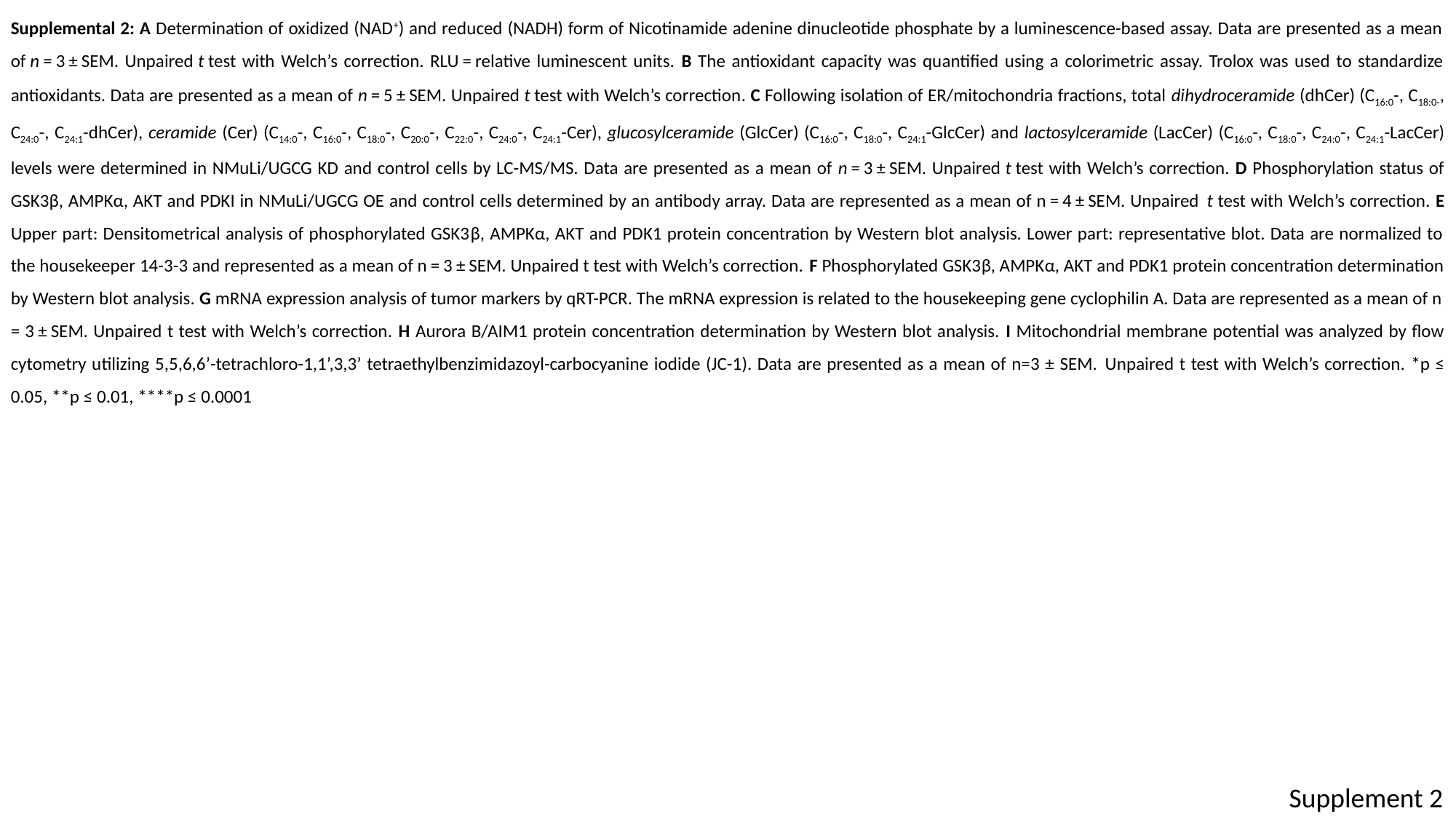

Supplemental 2: A Determination of oxidized (NAD+) and reduced (NADH) form of Nicotinamide adenine dinucleotide phosphate by a luminescence-based assay. Data are presented as a mean of n = 3 ± SEM. Unpaired t test with Welch’s correction. RLU = relative luminescent units. B The antioxidant capacity was quantified using a colorimetric assay. Trolox was used to standardize antioxidants. Data are presented as a mean of n = 5 ± SEM. Unpaired t test with Welch’s correction. C Following isolation of ER/mitochondria fractions, total dihydroceramide (dhCer) (C16:0-, C18:0-, C24:0-, C24:1-dhCer), ceramide (Cer) (C14:0-, C16:0-, C18:0-, C20:0-, C22:0-, C24:0-, C24:1-Cer), glucosylceramide (GlcCer) (C16:0-, C18:0-, C24:1-GlcCer) and lactosylceramide (LacCer) (C16:0-, C18:0-, C24:0-, C24:1-LacCer) levels were determined in NMuLi/UGCG KD and control cells by LC-MS/MS. Data are presented as a mean of n = 3 ± SEM. Unpaired t test with Welch’s correction. D Phosphorylation status of GSK3β, AMPKα, AKT and PDKI in NMuLi/UGCG OE and control cells determined by an antibody array. Data are represented as a mean of n = 4 ± SEM. Unpaired t test with Welch’s correction. E Upper part: Densitometrical analysis of phosphorylated GSK3β, AMPKα, AKT and PDK1 protein concentration by Western blot analysis. Lower part: representative blot. Data are normalized to the housekeeper 14-3-3 and represented as a mean of n = 3 ± SEM. Unpaired t test with Welch’s correction. F Phosphorylated GSK3β, AMPKα, AKT and PDK1 protein concentration determination by Western blot analysis. G mRNA expression analysis of tumor markers by qRT-PCR. The mRNA expression is related to the housekeeping gene cyclophilin A. Data are represented as a mean of n = 3 ± SEM. Unpaired t test with Welch’s correction. H Aurora B/AIM1 protein concentration determination by Western blot analysis. I Mitochondrial membrane potential was analyzed by flow cytometry utilizing 5,5,6,6’-tetrachloro-1,1’,3,3’ tetraethylbenzimidazoyl-carbocyanine iodide (JC-1). Data are presented as a mean of n=3 ± SEM. Unpaired t test with Welch’s correction. *p ≤ 0.05, **p ≤ 0.01, ****p ≤ 0.0001
Supplement 2